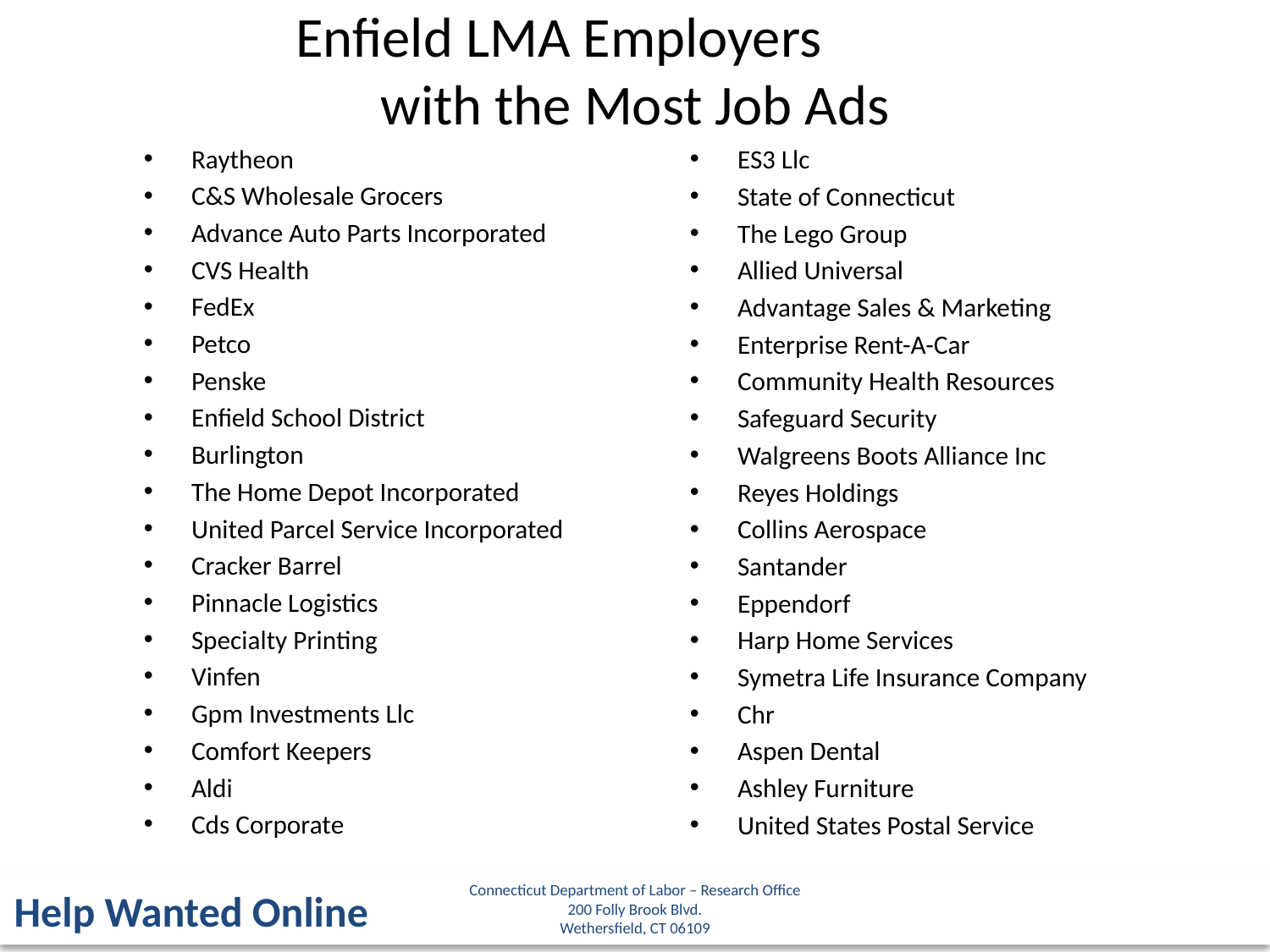

Enfield LMA Employers
with the Most Job Ads
Raytheon
C&S Wholesale Grocers
Advance Auto Parts Incorporated
CVS Health
FedEx
Petco
Penske
Enfield School District
Burlington
The Home Depot Incorporated
United Parcel Service Incorporated
Cracker Barrel
Pinnacle Logistics
Specialty Printing
Vinfen
Gpm Investments Llc
Comfort Keepers
Aldi
Cds Corporate
ES3 Llc
State of Connecticut
The Lego Group
Allied Universal
Advantage Sales & Marketing
Enterprise Rent-A-Car
Community Health Resources
Safeguard Security
Walgreens Boots Alliance Inc
Reyes Holdings
Collins Aerospace
Santander
Eppendorf
Harp Home Services
Symetra Life Insurance Company
Chr
Aspen Dental
Ashley Furniture
United States Postal Service
Connecticut Department of Labor – Research Office
200 Folly Brook Blvd.
Wethersfield, CT 06109
Help Wanted Online
50